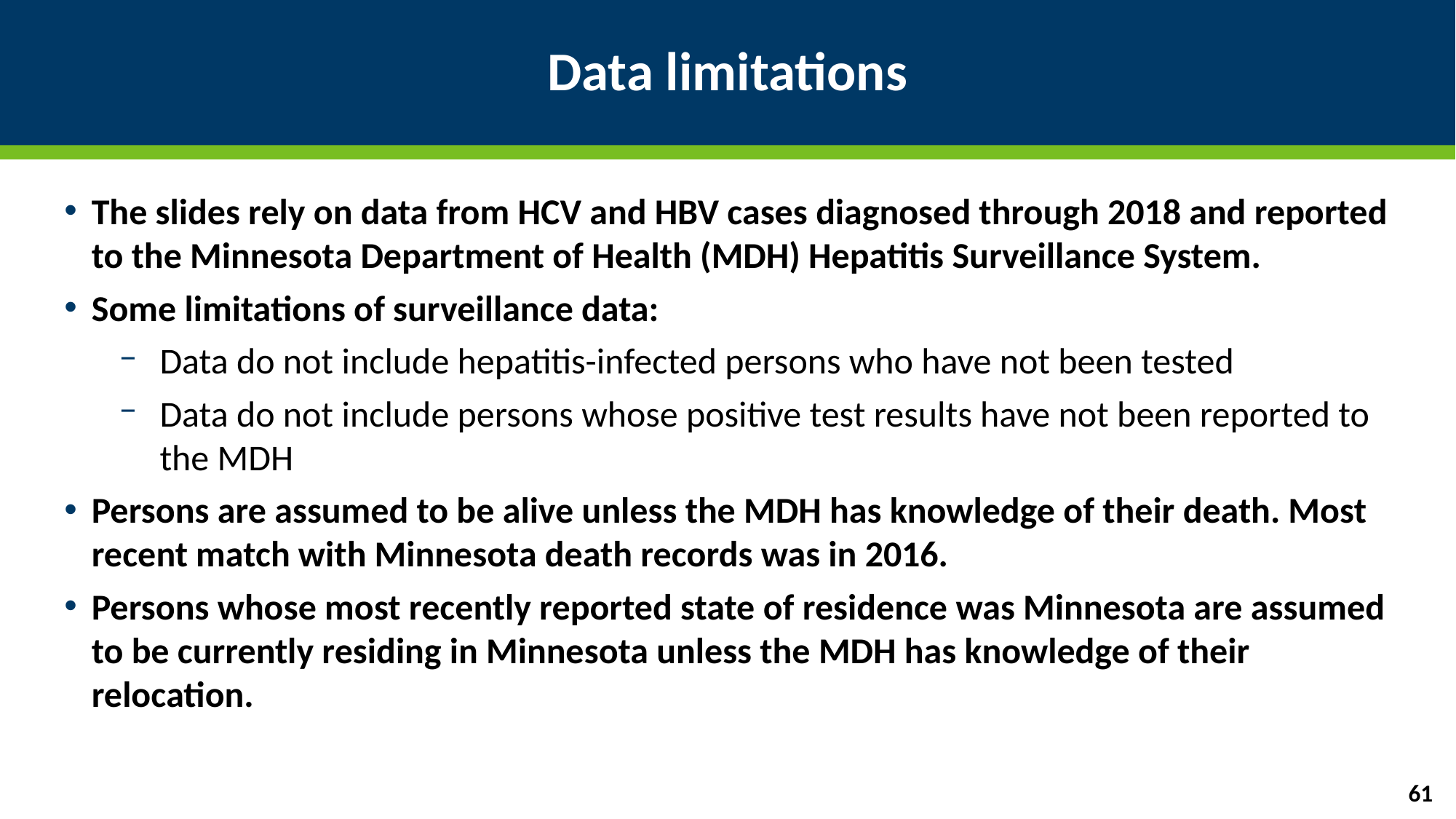

# Data limitations
The slides rely on data from HCV and HBV cases diagnosed through 2018 and reported to the Minnesota Department of Health (MDH) Hepatitis Surveillance System.
Some limitations of surveillance data:
Data do not include hepatitis-infected persons who have not been tested
Data do not include persons whose positive test results have not been reported to the MDH
Persons are assumed to be alive unless the MDH has knowledge of their death. Most recent match with Minnesota death records was in 2016.
Persons whose most recently reported state of residence was Minnesota are assumed to be currently residing in Minnesota unless the MDH has knowledge of their relocation.
61